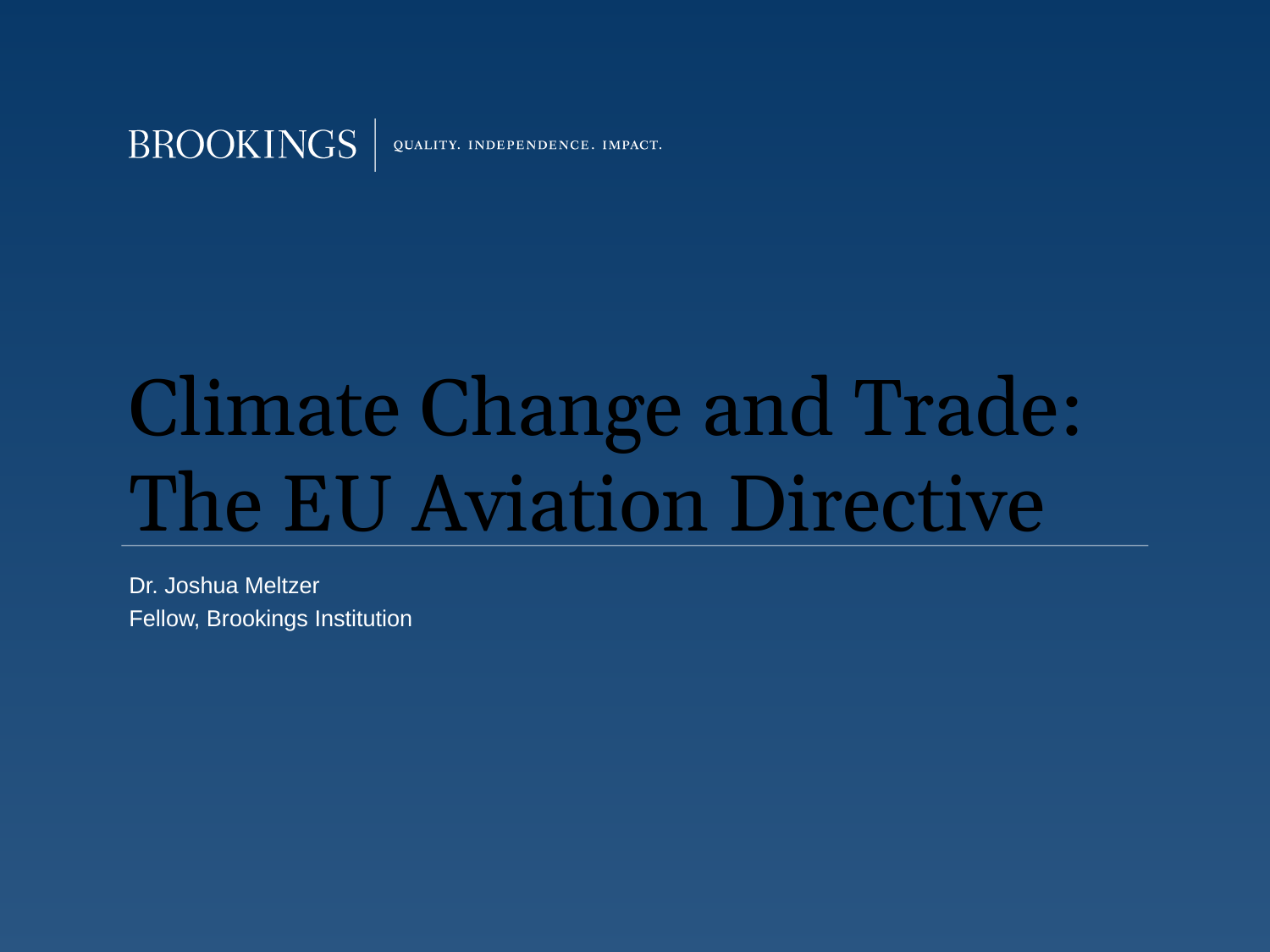

# Climate Change and Trade: The EU Aviation Directive
Dr. Joshua Meltzer
Fellow, Brookings Institution